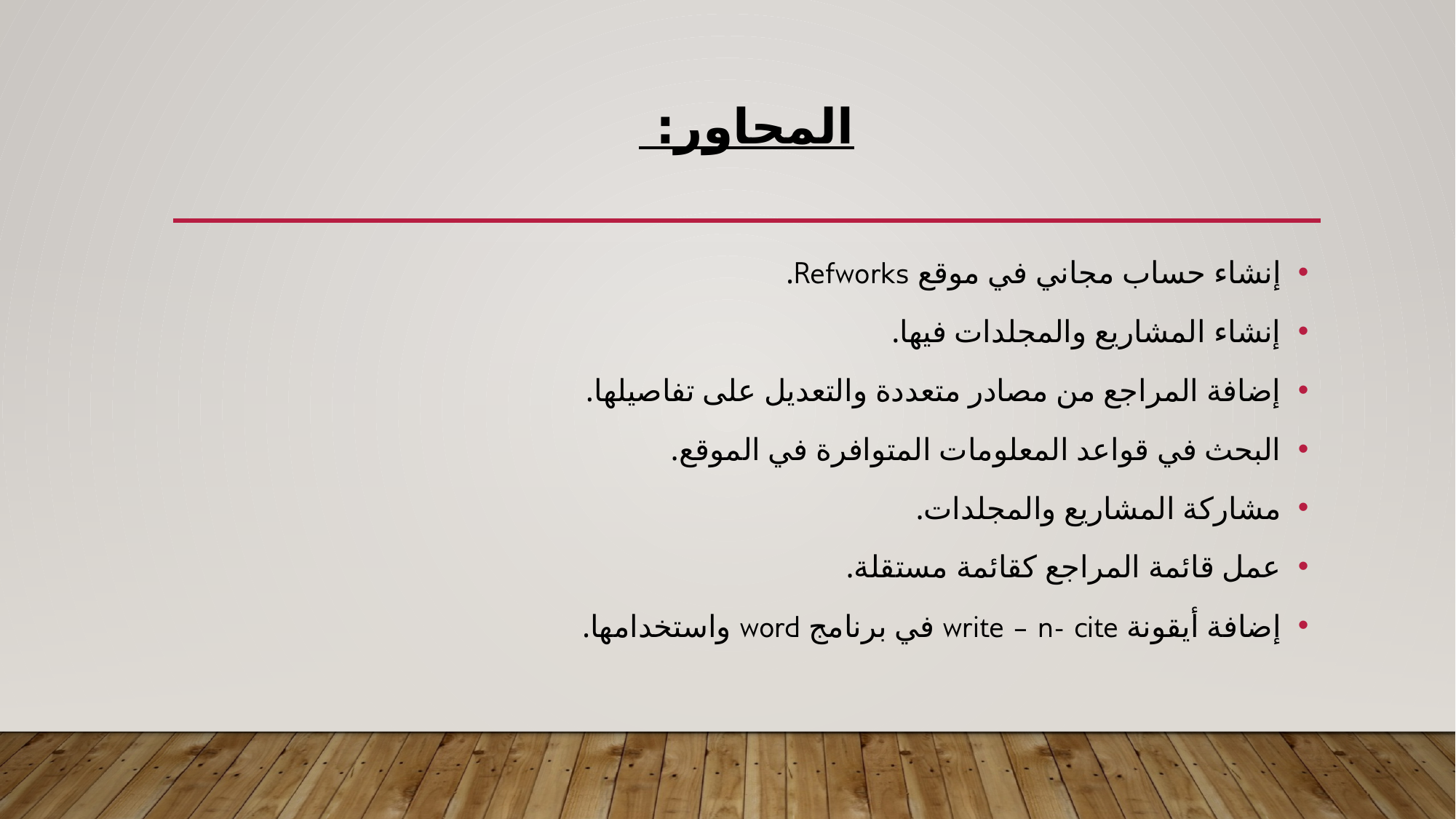

# المحاور:
إنشاء حساب مجاني في موقع Refworks.
إنشاء المشاريع والمجلدات فيها.
إضافة المراجع من مصادر متعددة والتعديل على تفاصيلها.
البحث في قواعد المعلومات المتوافرة في الموقع.
مشاركة المشاريع والمجلدات.
عمل قائمة المراجع كقائمة مستقلة.
إضافة أيقونة write – n- cite في برنامج word واستخدامها.